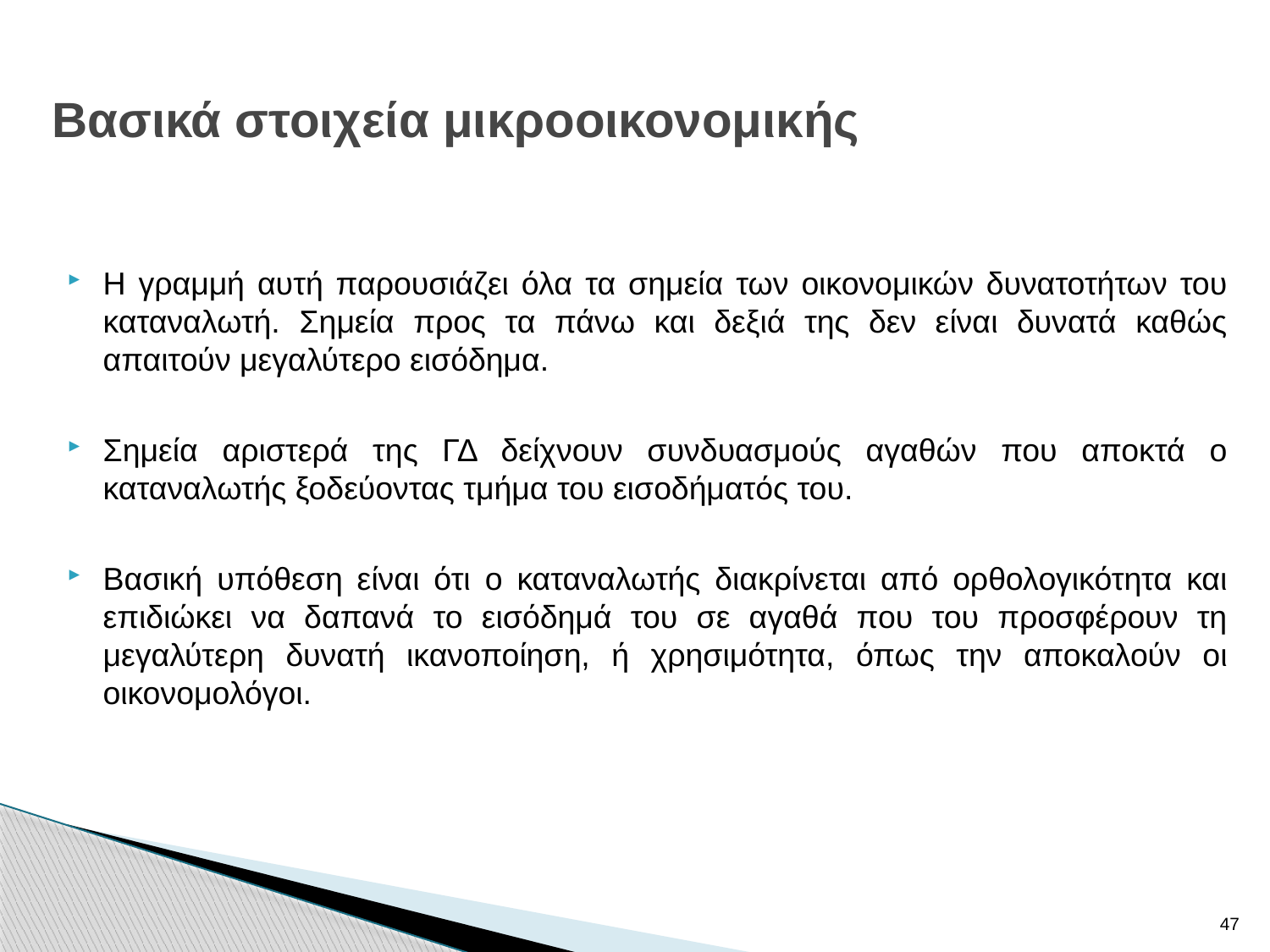

# Βασικά στοιχεία μικροοικονομικής

Η γραμμή αυτή παρουσιάζει όλα τα σημεία των οικονομικών δυνατοτήτων του καταναλωτή. Σημεία προς τα πάνω και δεξιά της δεν είναι δυνατά καθώς απαιτούν μεγαλύτερο εισόδημα.

Σημεία αριστερά της ΓΔ δείχνουν συνδυασμούς αγαθών που αποκτά ο καταναλωτής ξοδεύοντας τμήμα του εισοδήματός του.

Βασική υπόθεση είναι ότι ο καταναλωτής διακρίνεται από ορθολογικότητα και επιδιώκει να δαπανά το εισόδημά του σε αγαθά που του προσφέρουν τη μεγαλύτερη δυνατή ικανοποίηση, ή χρησιμότητα, όπως την αποκαλούν οι οικονομολόγοι.
47